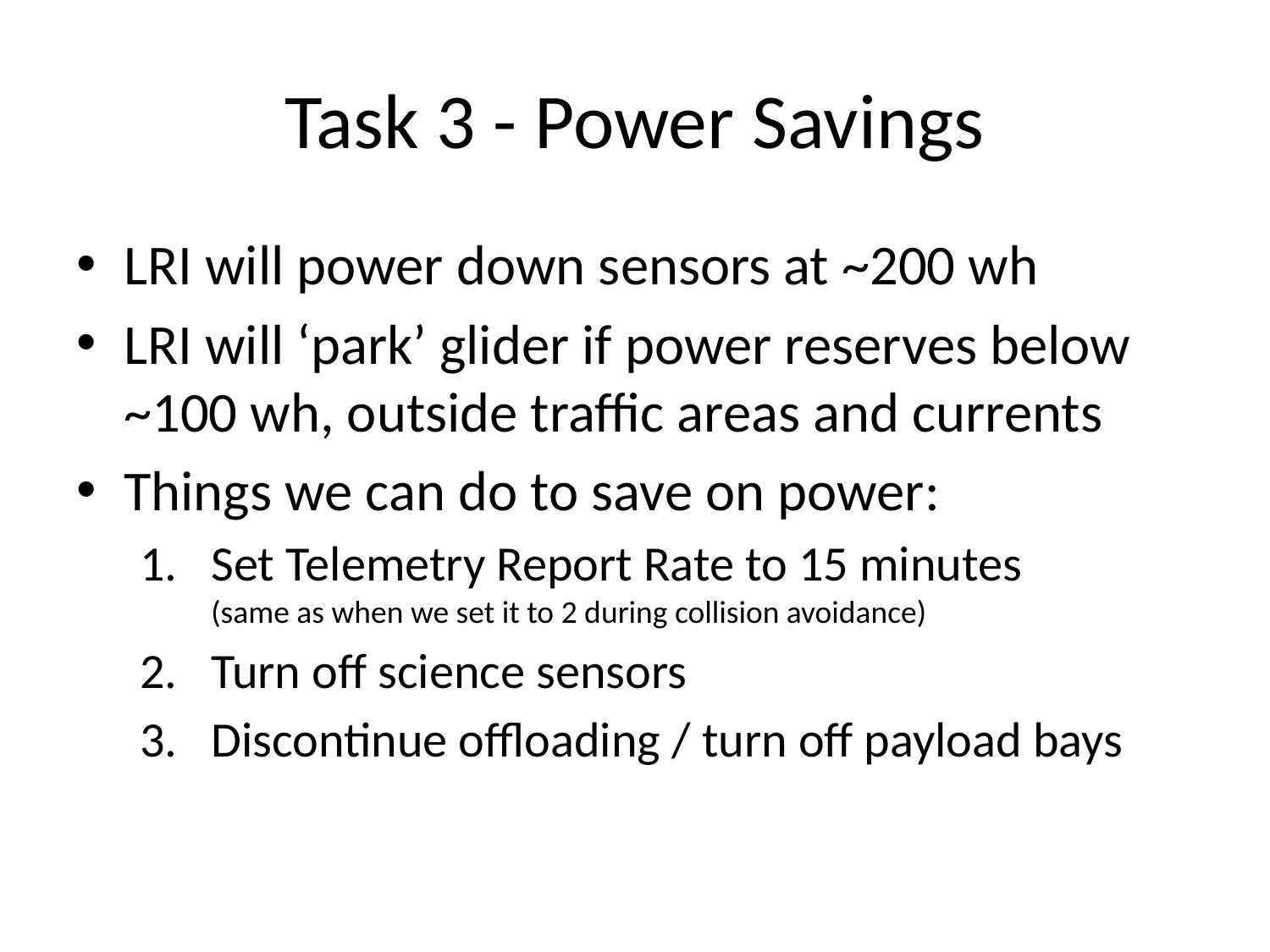

# Task 3 - Power Savings
LRI will power down sensors at ~200 wh
LRI will ‘park’ glider if power reserves below
~100 wh, outside traffic areas and currents
Things we can do to save on power:
Set Telemetry Report Rate to 15 minutes
(same as when we set it to 2 during collision avoidance)
Turn off science sensors
Discontinue offloading / turn off payload bays